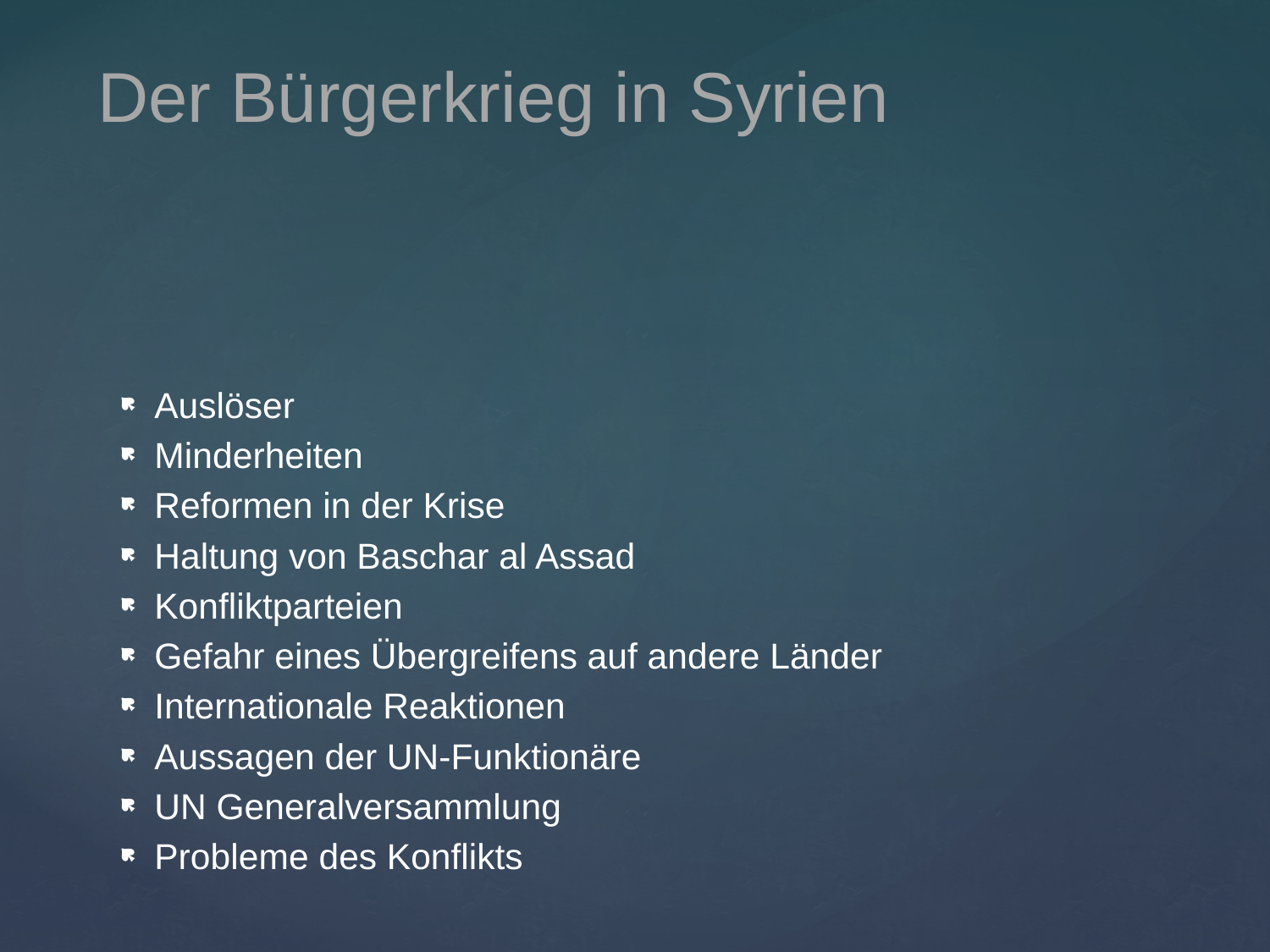

# Der Bürgerkrieg in Syrien
Auslöser
Minderheiten
Reformen in der Krise
Haltung von Baschar al Assad
Konfliktparteien
Gefahr eines Übergreifens auf andere Länder
Internationale Reaktionen
Aussagen der UN-Funktionäre
UN Generalversammlung
Probleme des Konflikts